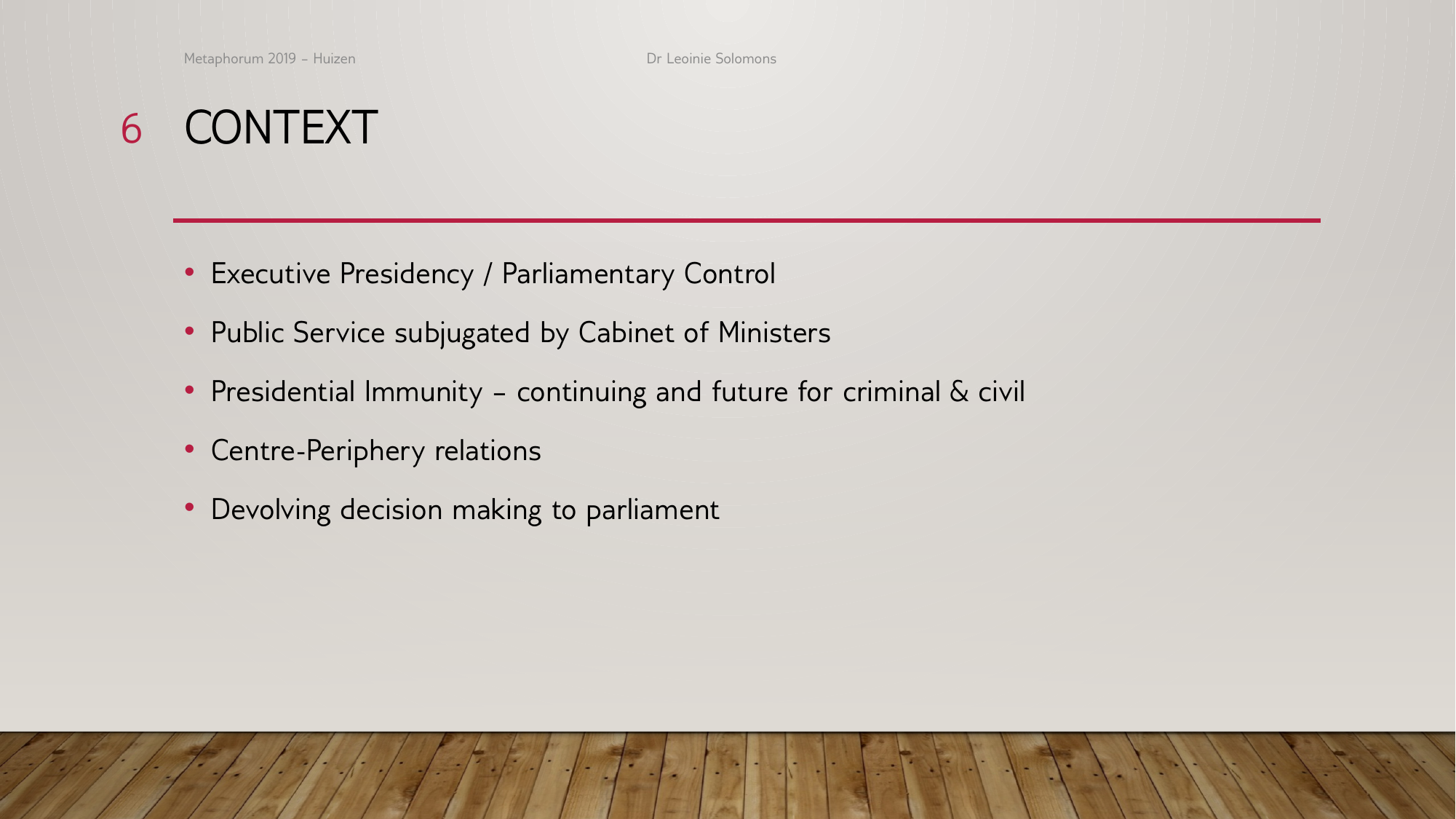

Metaphorum 2019 – Huizen                                                                Dr Leoinie Solomons
6
# Context
Executive Presidency / Parliamentary Control
Public Service subjugated by Cabinet of Ministers
Presidential Immunity – continuing and future for criminal & civil
Centre-Periphery relations
Devolving decision making to parliament